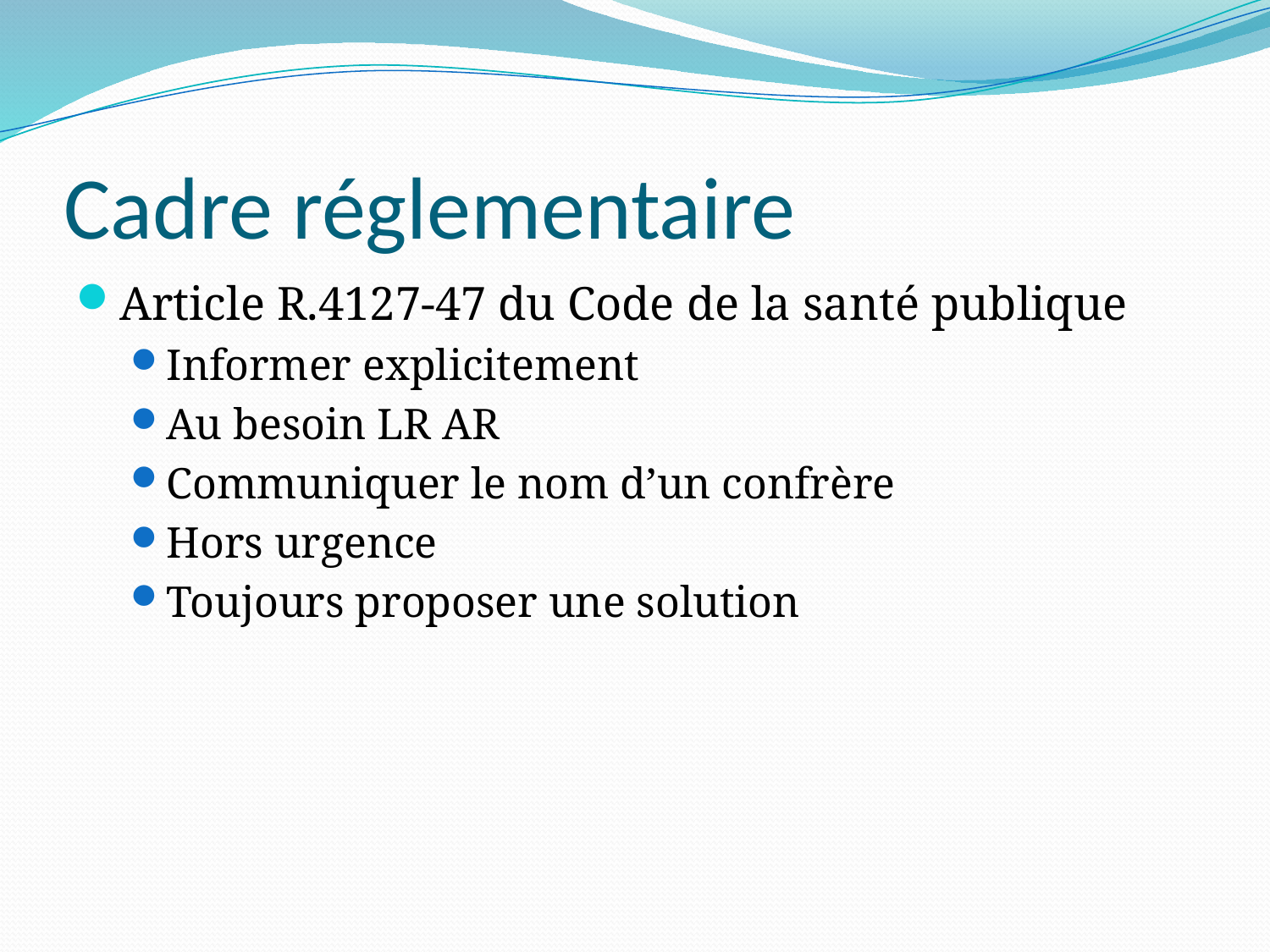

# Cadre réglementaire
Article R.4127-47 du Code de la santé publique
Informer explicitement
Au besoin LR AR
Communiquer le nom d’un confrère
Hors urgence
Toujours proposer une solution